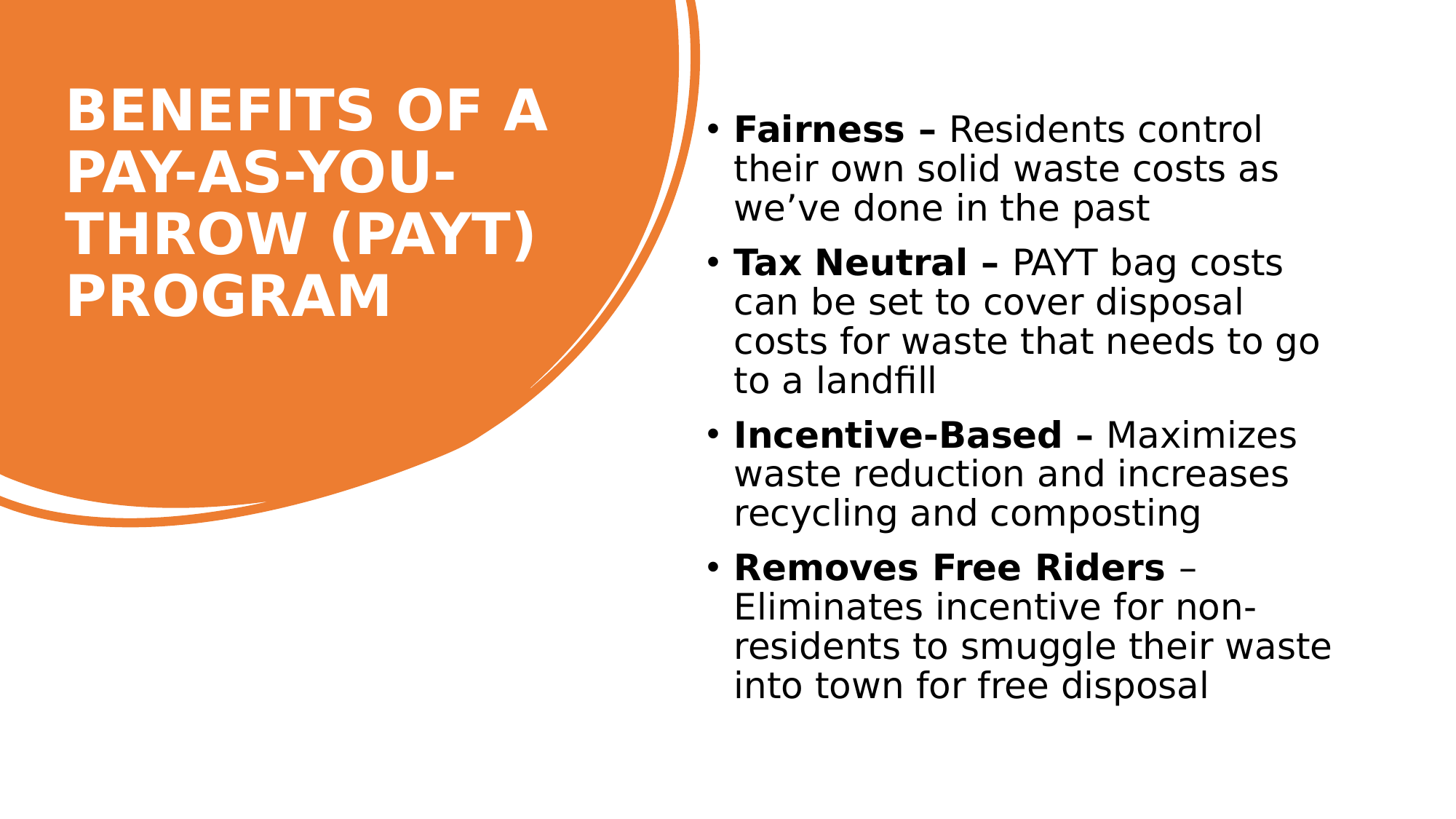

# BENEFITS OF A PAY-AS-YOU-THROW (PAYT) PROGRAM
Fairness – Residents control their own solid waste costs as we’ve done in the past
Tax Neutral – PAYT bag costs can be set to cover disposal costs for waste that needs to go to a landfill
Incentive-Based – Maximizes waste reduction and increases recycling and composting
Removes Free Riders – Eliminates incentive for non-residents to smuggle their waste into town for free disposal